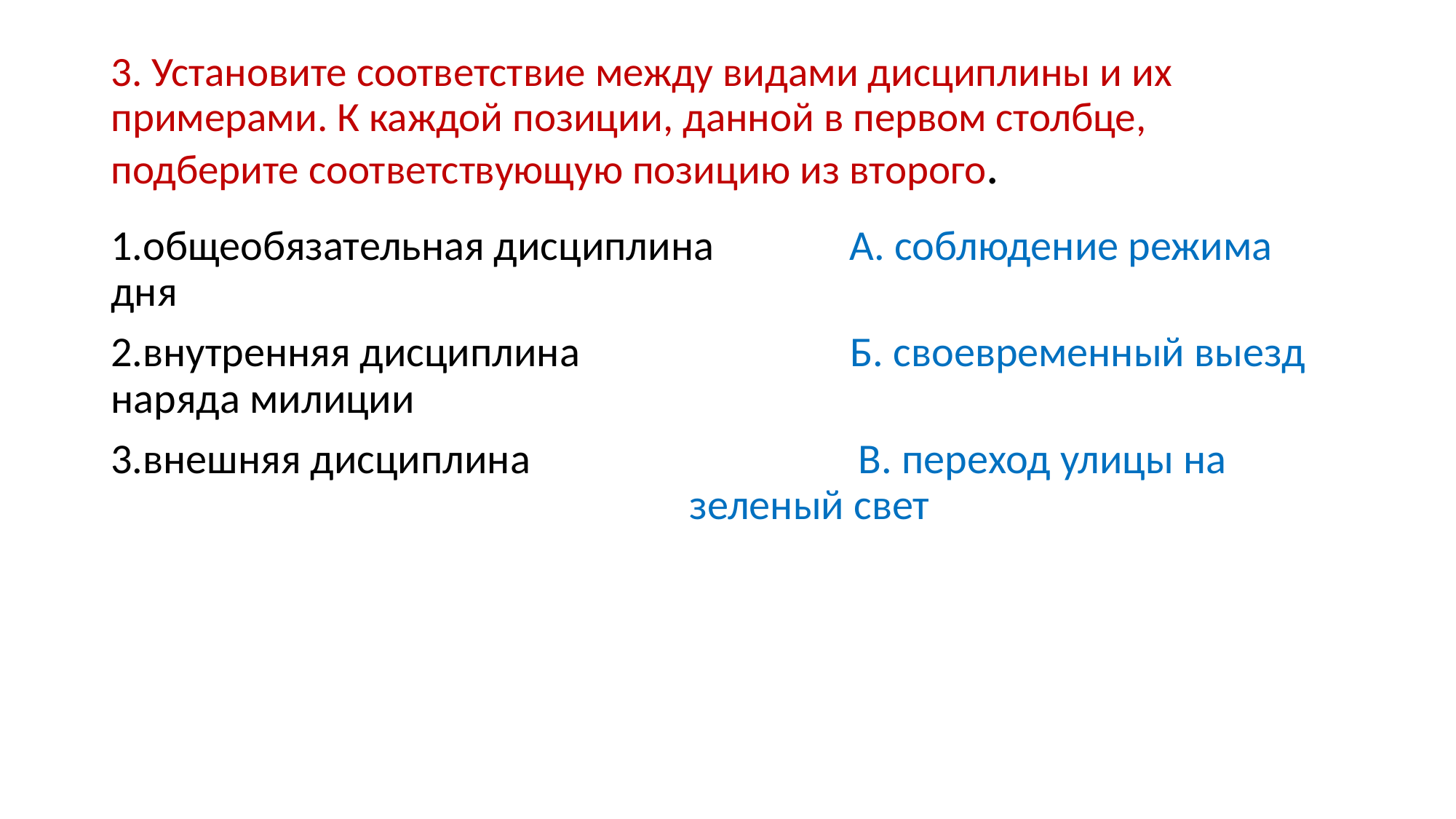

# 3. Установите соответствие между видами дисциплины и их примерами. К каждой позиции, данной в первом столбце, подберите соответствующую позицию из второго.
1.общеобязательная дисциплина              А. соблюдение режима дня
2.внутренняя дисциплина                            Б. своевременный выезд наряда милиции
3.внешняя дисциплина                                  В. переход улицы на                                                                         зеленый свет